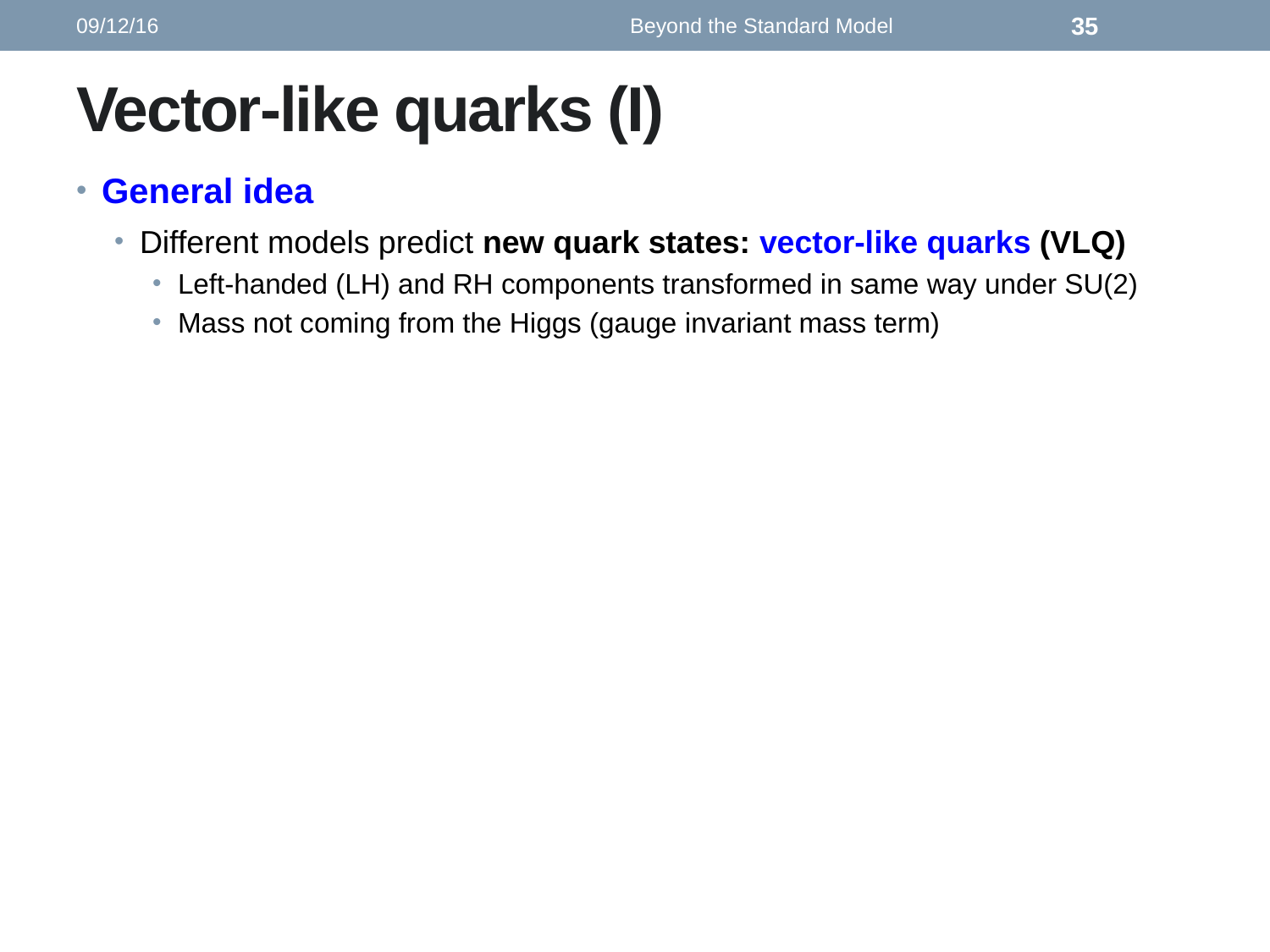

09/12/16
Beyond the Standard Model
35
# Vector-like quarks (I)
General idea

Different models predict new quark states: vector-like quarks (VLQ)
Left-handed (LH) and RH components transformed in same way under SU(2)
Mass not coming from the Higgs (gauge invariant mass term)